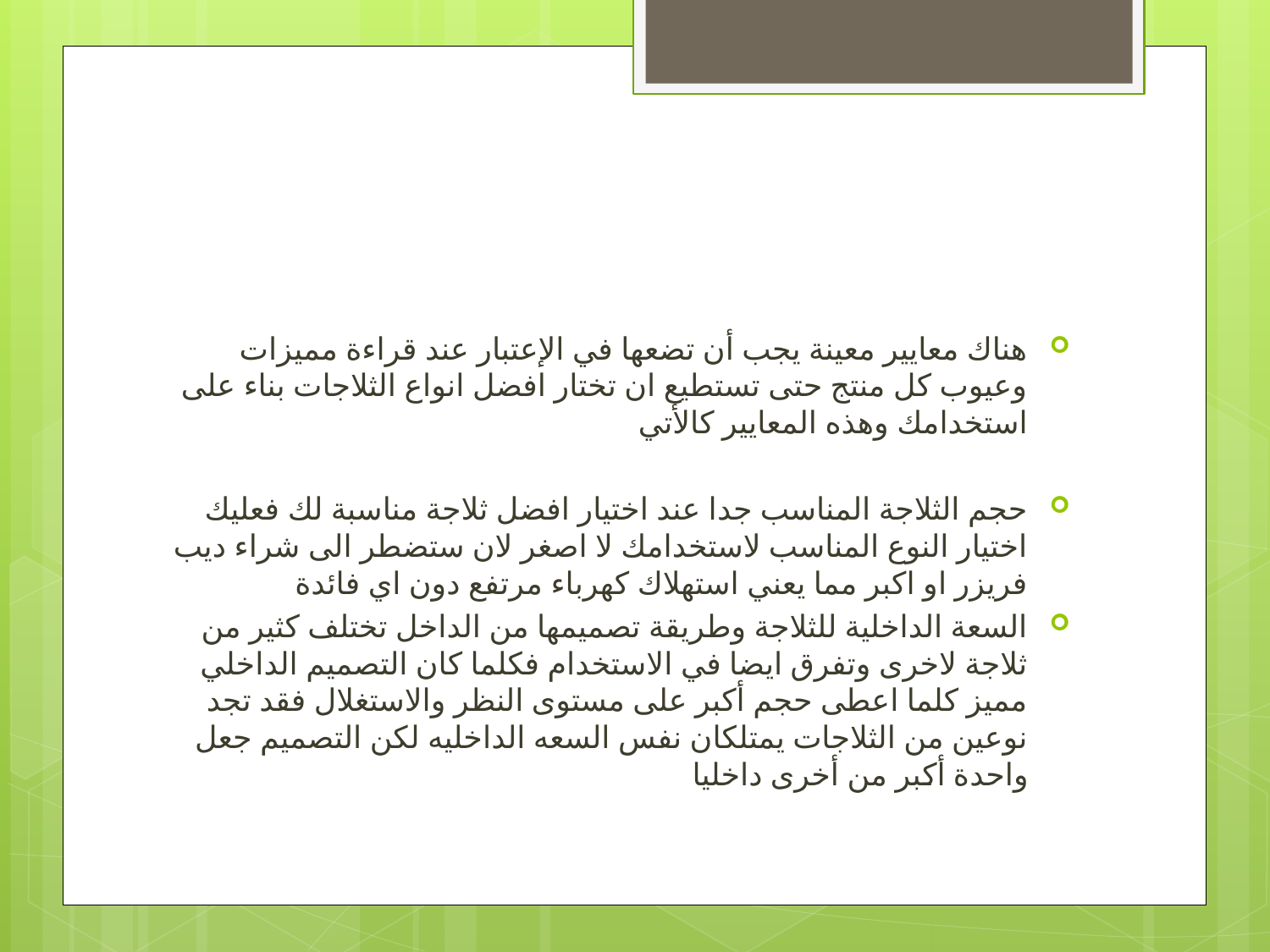

هناك معايير معينة يجب أن تضعها في الإعتبار عند قراءة مميزات وعيوب كل منتج حتى تستطيع ان تختار افضل انواع الثلاجات بناء على استخدامك وهذه المعايير كالأتي

حجم الثلاجة المناسب جدا عند اختيار افضل ثلاجة مناسبة لك فعليك اختيار النوع المناسب لاستخدامك لا اصغر لان ستضطر الى شراء ديب فريزر او اكبر مما يعني استهلاك كهرباء مرتفع دون اي فائدة
السعة الداخلية للثلاجة وطريقة تصميمها من الداخل تختلف كثير من ثلاجة لاخرى وتفرق ايضا في الاستخدام فكلما كان التصميم الداخلي مميز كلما اعطى حجم أكبر على مستوى النظر والاستغلال فقد تجد نوعين من الثلاجات يمتلكان نفس السعه الداخليه لكن التصميم جعل واحدة أكبر من أخرى داخليا